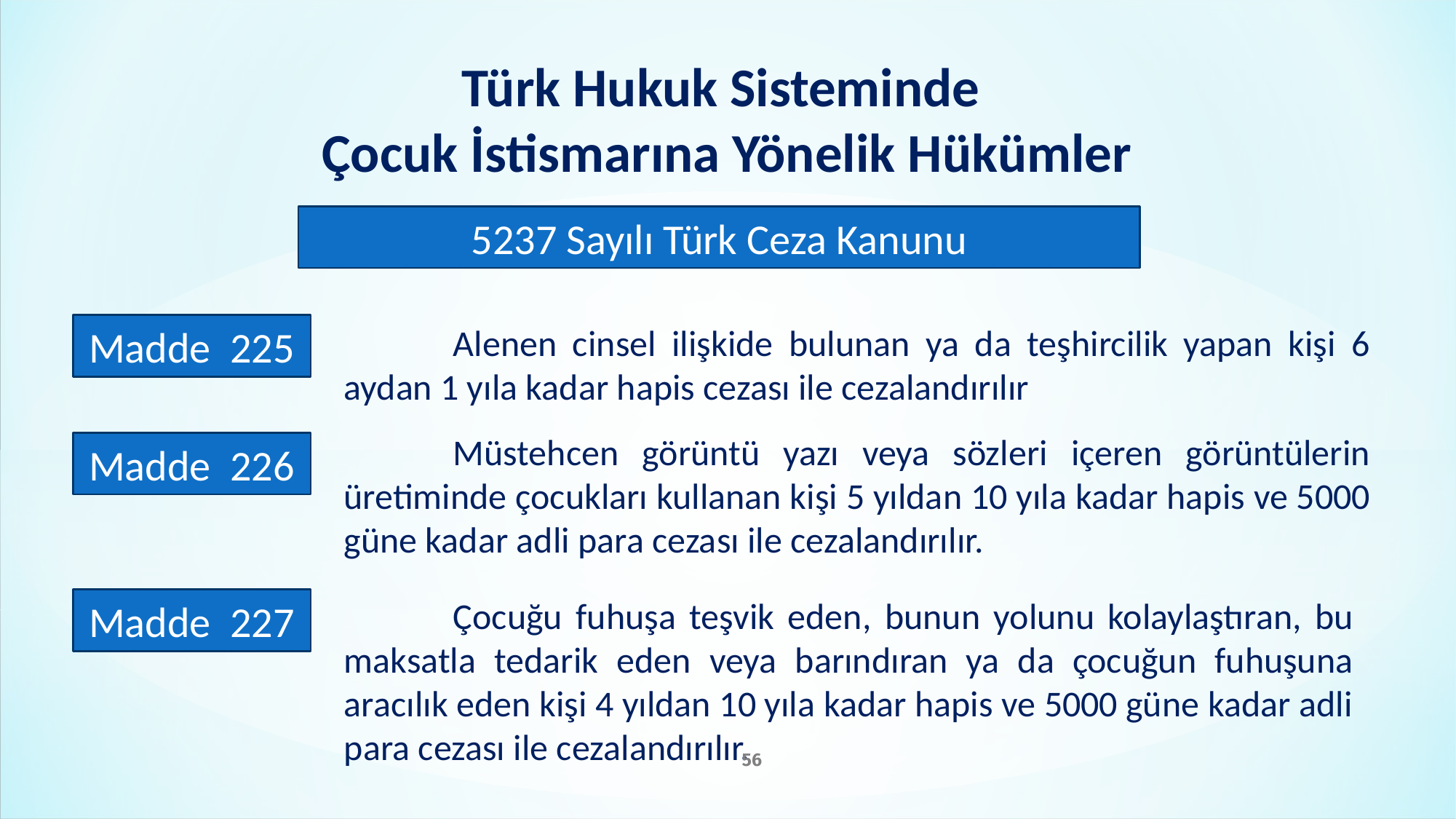

Türk Hukuk Sisteminde
Çocuk İstismarına Yönelik Hükümler
5237 Sayılı Türk Ceza Kanunu
Madde  225
	Alenen cinsel ilişkide bulunan ya da teşhircilik yapan kişi 6 aydan 1 yıla kadar hapis cezası ile cezalandırılır
	Müstehcen görüntü yazı veya sözleri içeren görüntülerin üretiminde çocukları kullanan kişi 5 yıldan 10 yıla kadar hapis ve 5000 güne kadar adli para cezası ile cezalandırılır.
Madde  226
	Çocuğu fuhuşa teşvik eden, bunun yolunu kolaylaştıran, bu maksatla tedarik eden veya barındıran ya da çocuğun fuhuşuna aracılık eden kişi 4 yıldan 10 yıla kadar hapis ve 5000 güne kadar adli para cezası ile cezalandırılır.
Madde  227
56